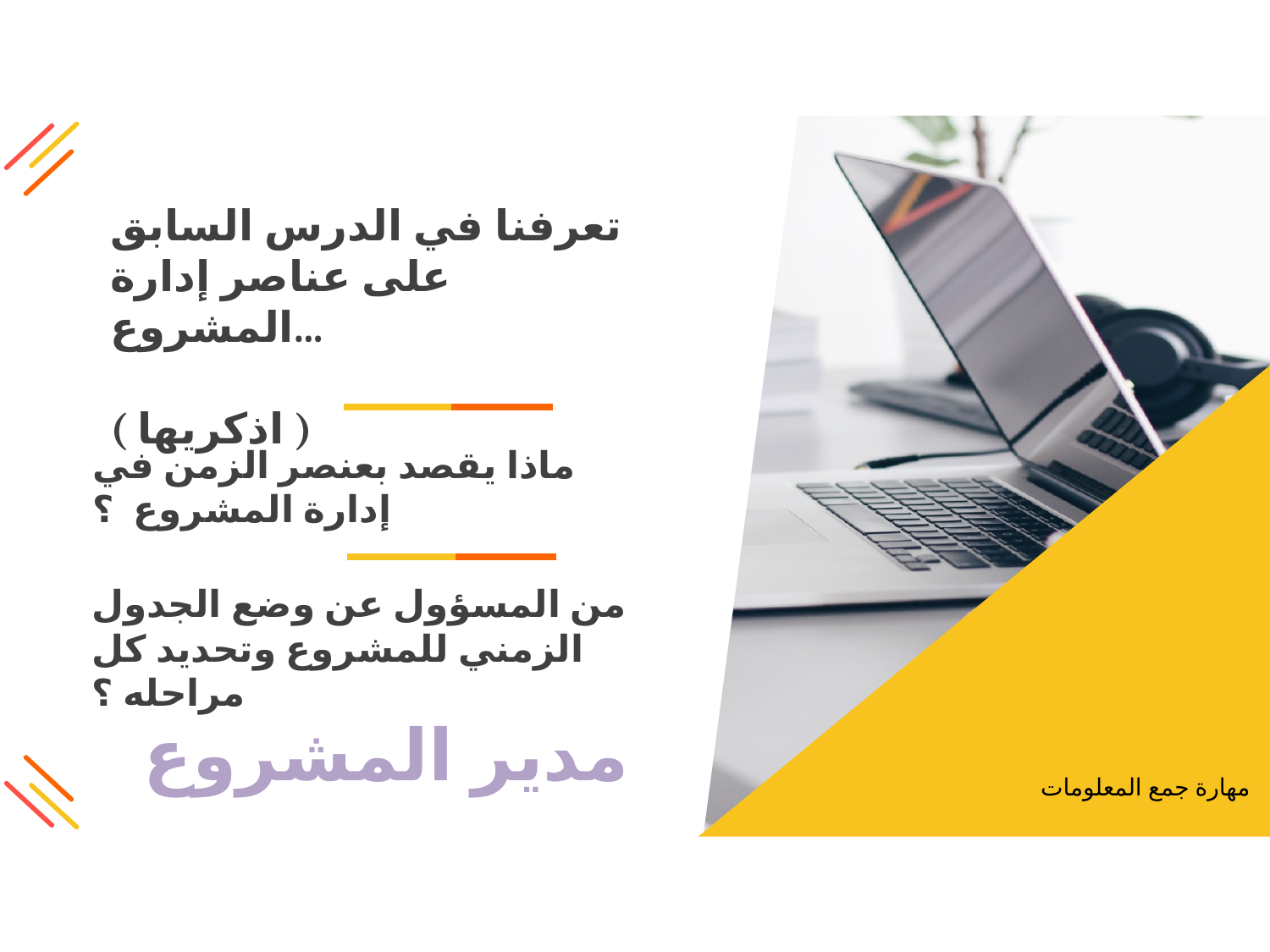

تعرفنا في الدرس السابق على عناصر إدارة المشروع...

( اذكريها )

ماذا يقصد بعنصر الزمن في إدارة المشروع  ؟
من المسؤول عن وضع الجدول الزمني للمشروع وتحديد كل مراحله ؟
مدير المشروع
مهارة جمع المعلومات